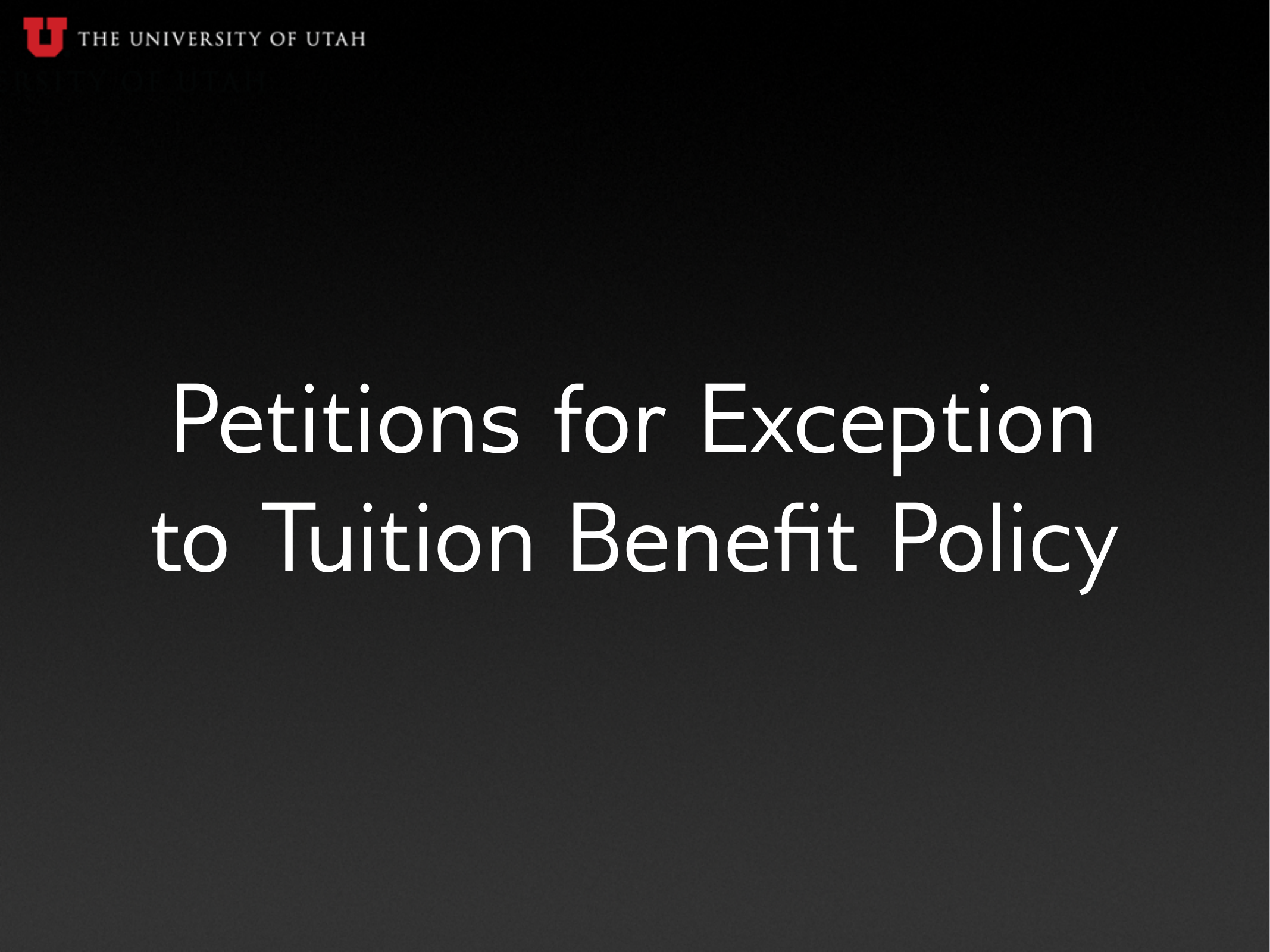

# Petitions for Exception to Tuition Benefit Policy